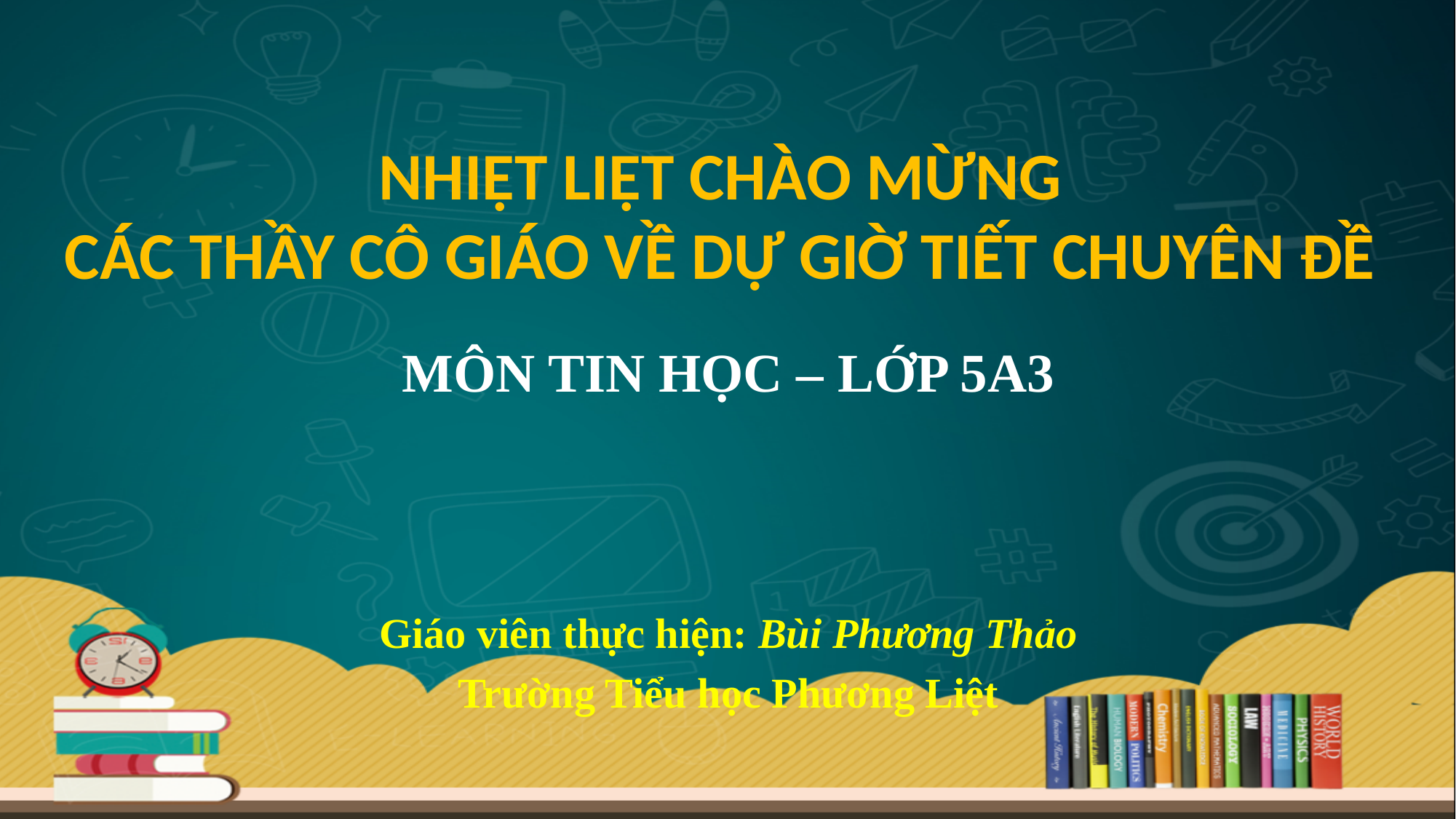

NHIỆT LIỆT CHÀO MỪNG
CÁC THẦY CÔ giáo VỀ DỰ GIỜ TIẾT CHUYÊN ĐỀ
MÔN TIN HỌC – LỚP 5A3
Giáo viên thực hiện: Bùi Phương Thảo
Trường Tiểu học Phương Liệt